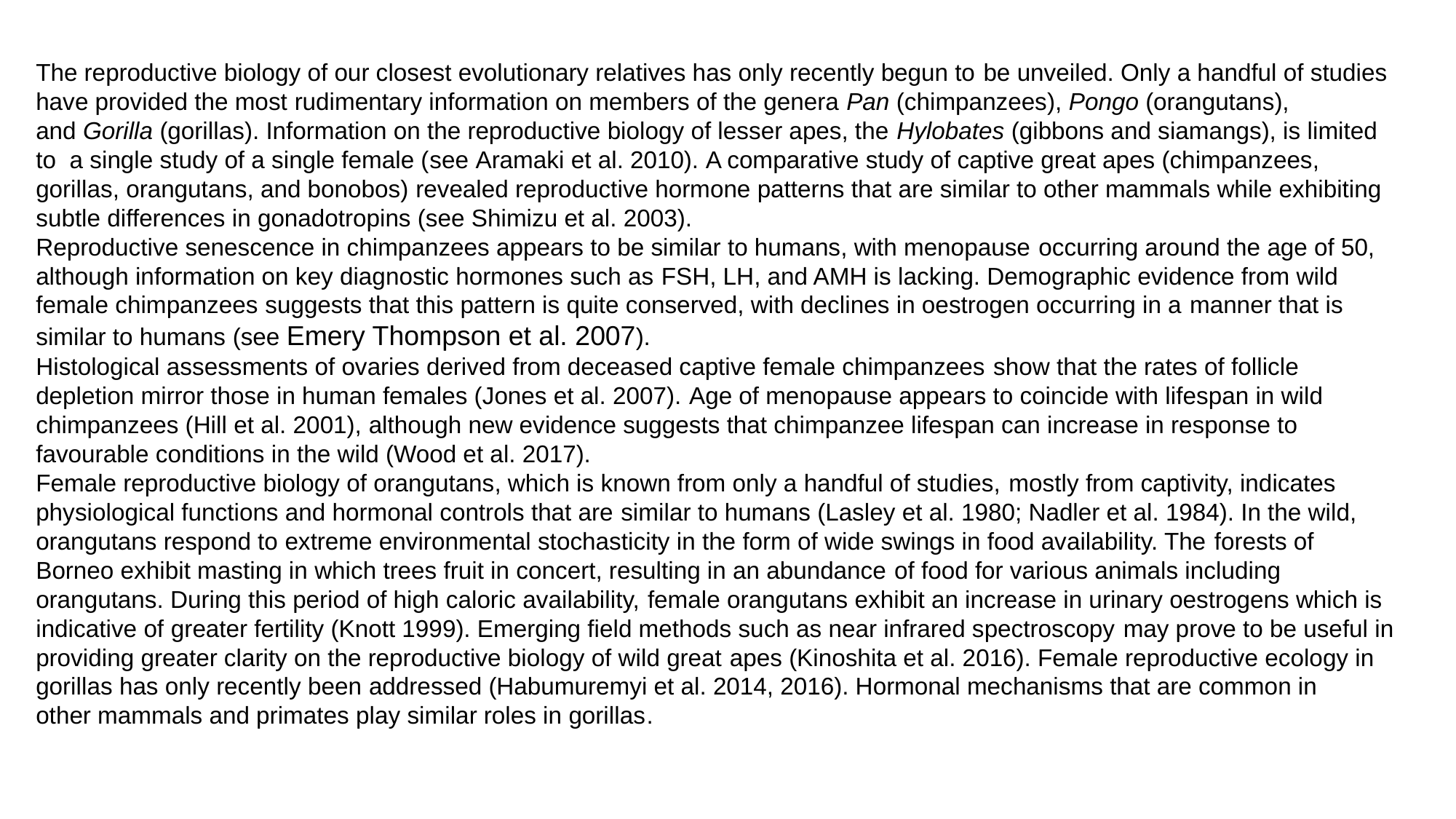

The reproductive biology of our closest evolutionary relatives has only recently begun to be unveiled. Only a handful of studies
have provided the most rudimentary information on members of the genera Pan (chimpanzees), Pongo (orangutans),
and Gorilla (gorillas). Information on the reproductive biology of lesser apes, the Hylobates (gibbons and siamangs), is limited to  a single study of a single female (see Aramaki et al. 2010). A comparative study of captive great apes (chimpanzees, gorillas, orangutans, and bonobos) revealed reproductive hormone patterns that are similar to other mammals while exhibiting
subtle differences in gonadotropins (see Shimizu et al. 2003).
Reproductive senescence in chimpanzees appears to be similar to humans, with menopause occurring around the age of 50, although information on key diagnostic hormones such as FSH, LH, and AMH is lacking. Demographic evidence from wild female chimpanzees suggests that this pattern is quite conserved, with declines in oestrogen occurring in a manner that is similar to humans (see Emery Thompson et al. 2007).
Histological assessments of ovaries derived from deceased captive female chimpanzees show that the rates of follicle depletion mirror those in human females (Jones et al. 2007). Age of menopause appears to coincide with lifespan in wild chimpanzees (Hill et al. 2001), although new evidence suggests that chimpanzee lifespan can increase in response to
favourable conditions in the wild (Wood et al. 2017).
Female reproductive biology of orangutans, which is known from only a handful of studies, mostly from captivity, indicates physiological functions and hormonal controls that are similar to humans (Lasley et al. 1980; Nadler et al. 1984). In the wild, orangutans respond to extreme environmental stochasticity in the form of wide swings in food availability. The forests of Borneo exhibit masting in which trees fruit in concert, resulting in an abundance of food for various animals including orangutans. During this period of high caloric availability, female orangutans exhibit an increase in urinary oestrogens which is indicative of greater fertility (Knott 1999). Emerging field methods such as near infrared spectroscopy may prove to be useful in providing greater clarity on the reproductive biology of wild great apes (Kinoshita et al. 2016). Female reproductive ecology in gorillas has only recently been addressed (Habumuremyi et al. 2014, 2016). Hormonal mechanisms that are common in
other mammals and primates play similar roles in gorillas.